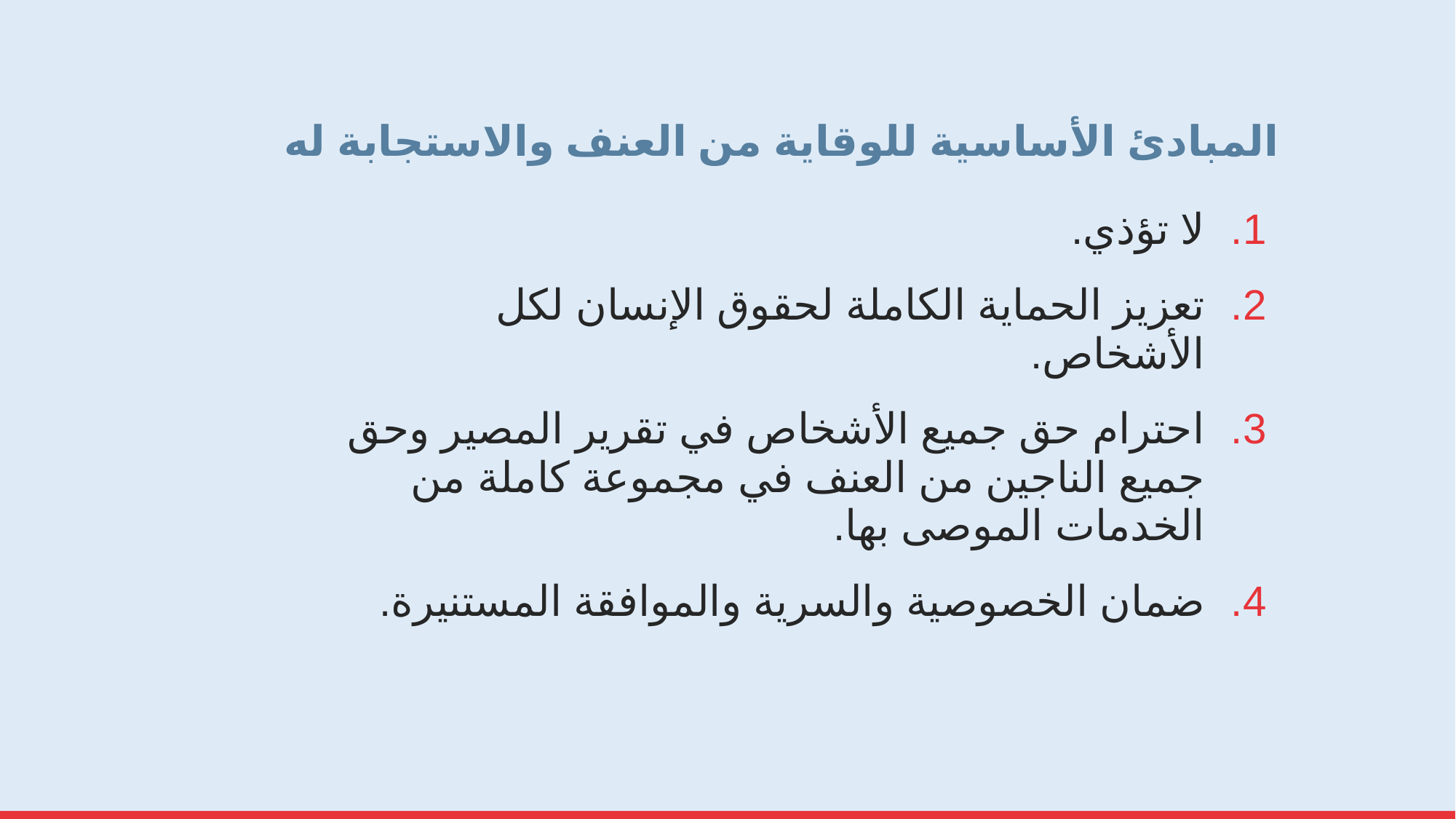

# المبادئ الأساسية للوقاية من العنف والاستجابة له
لا تؤذي.
تعزيز الحماية الكاملة لحقوق الإنسان لكل الأشخاص.
احترام حق جميع الأشخاص في تقرير المصير وحق جميع الناجين من العنف في مجموعة كاملة من الخدمات الموصى بها.
ضمان الخصوصية والسرية والموافقة المستنيرة.